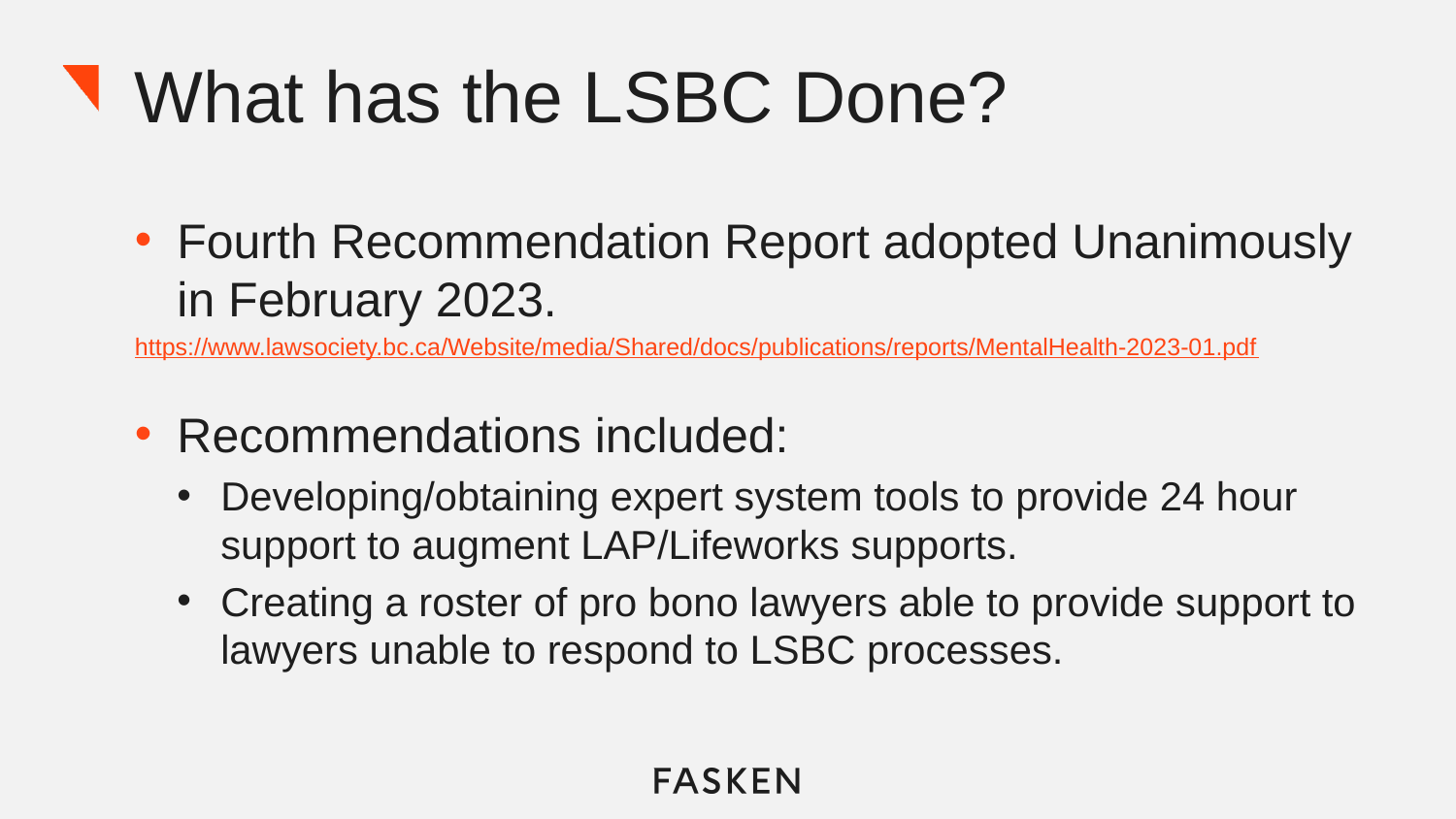

# What has the LSBC Done?
Fourth Recommendation Report adopted Unanimously in February 2023.
https://www.lawsociety.bc.ca/Website/media/Shared/docs/publications/reports/MentalHealth-2023-01.pdf

Recommendations included:
Developing/obtaining expert system tools to provide 24 hour support to augment LAP/Lifeworks supports.
Creating a roster of pro bono lawyers able to provide support to lawyers unable to respond to LSBC processes.